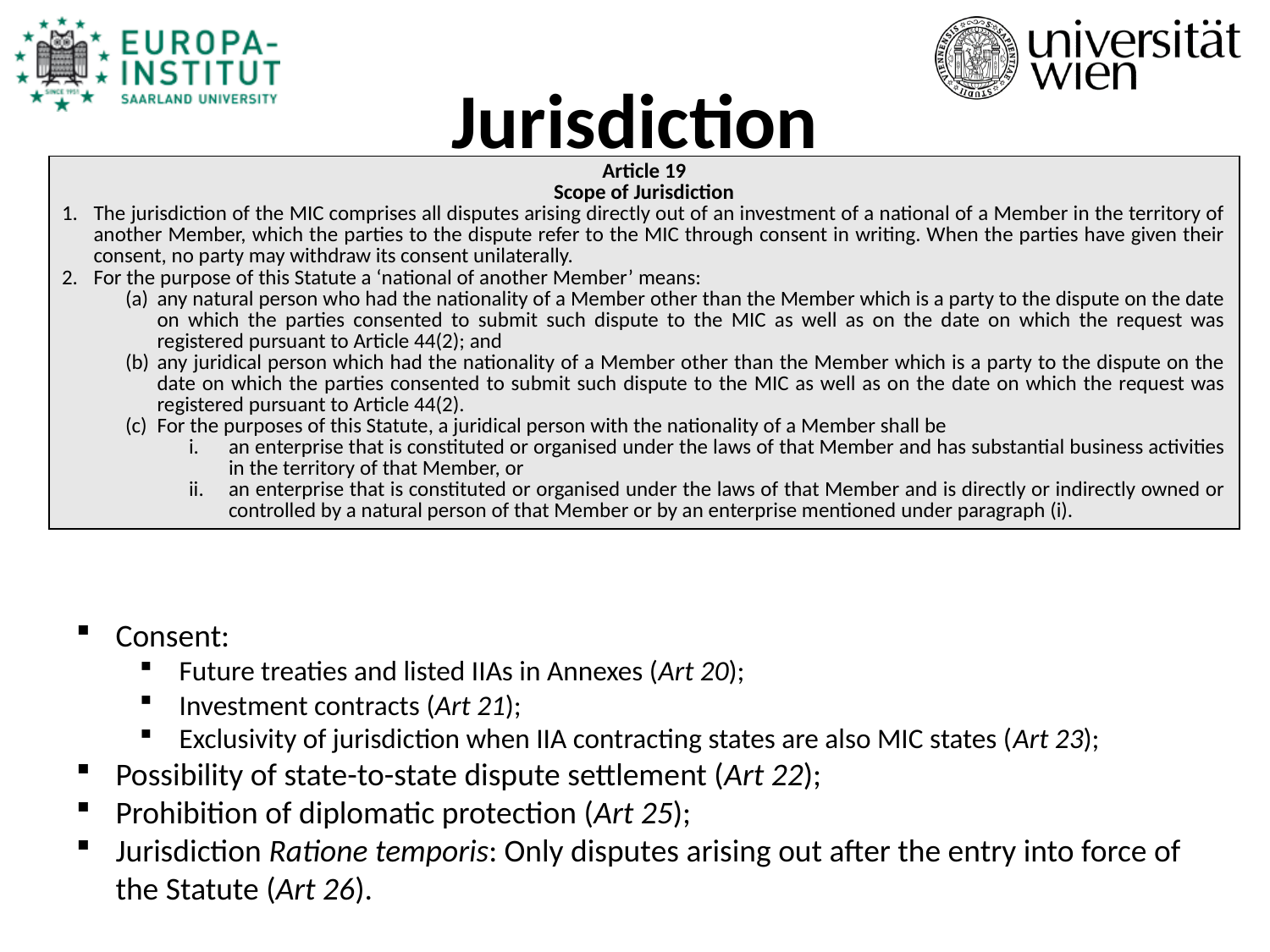

# Jurisdiction
| Article 19 Scope of Jurisdiction The jurisdiction of the MIC comprises all disputes arising directly out of an investment of a national of a Member in the territory of another Member, which the parties to the dispute refer to the MIC through consent in writing. When the parties have given their consent, no party may withdraw its consent unilaterally. For the purpose of this Statute a ‘national of another Member’ means: any natural person who had the nationality of a Member other than the Member which is a party to the dispute on the date on which the parties consented to submit such dispute to the MIC as well as on the date on which the request was registered pursuant to Article 44(2); and any juridical person which had the nationality of a Member other than the Member which is a party to the dispute on the date on which the parties consented to submit such dispute to the MIC as well as on the date on which the request was registered pursuant to Article 44(2). For the purposes of this Statute, a juridical person with the nationality of a Member shall be an enterprise that is constituted or organised under the laws of that Member and has substantial business activities in the territory of that Member, or an enterprise that is constituted or organised under the laws of that Member and is directly or indirectly owned or controlled by a natural person of that Member or by an enterprise mentioned under paragraph (i). |
| --- |
Consent:
Future treaties and listed IIAs in Annexes (Art 20);
Investment contracts (Art 21);
Exclusivity of jurisdiction when IIA contracting states are also MIC states (Art 23);
Possibility of state-to-state dispute settlement (Art 22);
Prohibition of diplomatic protection (Art 25);
Jurisdiction Ratione temporis: Only disputes arising out after the entry into force of the Statute (Art 26).